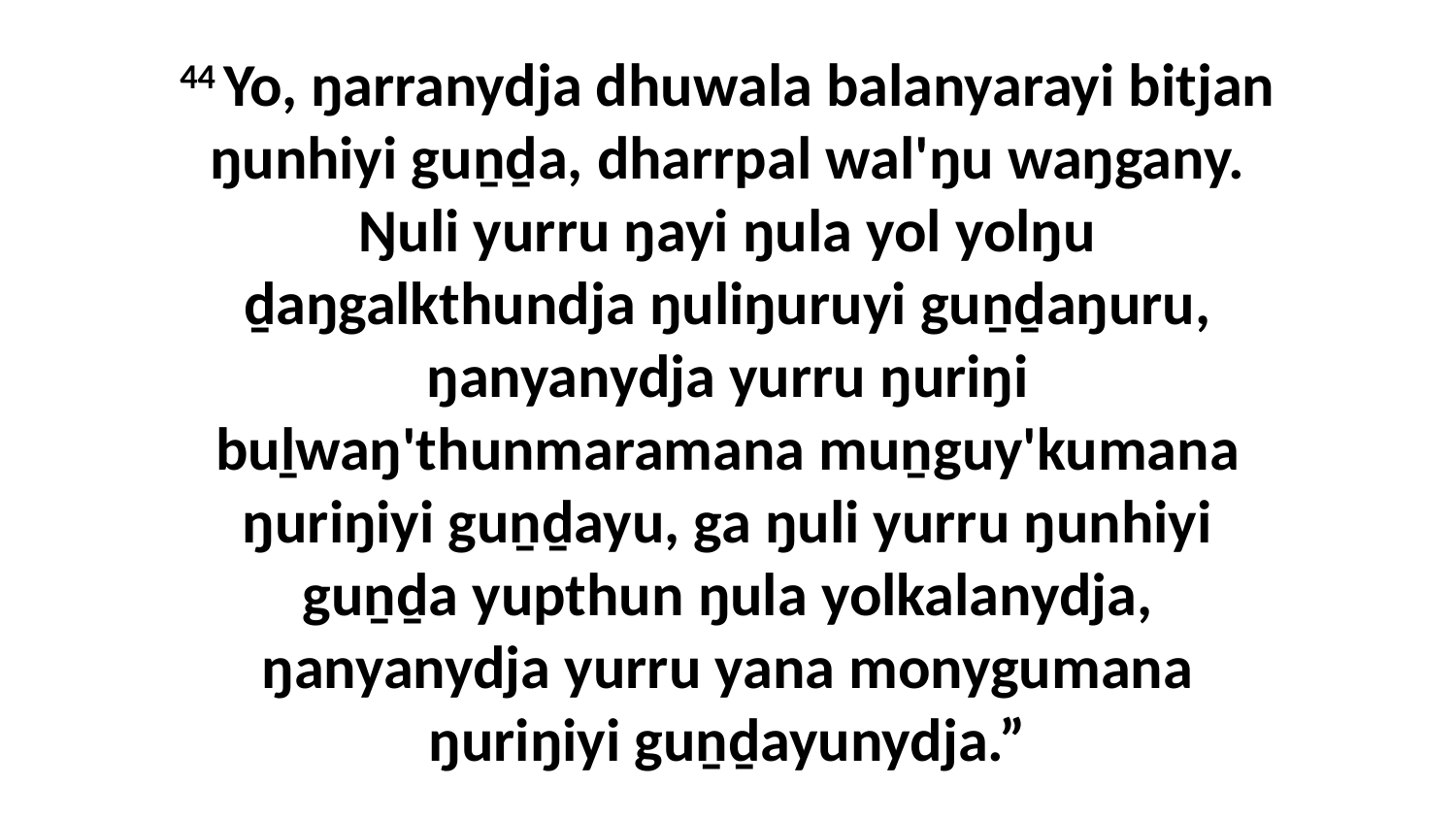

44 Yo, ŋarranydja dhuwala balanyarayi bitjan ŋunhiyi guṉḏa, dharrpal wal'ŋu waŋgany. Ŋuli yurru ŋayi ŋula yol yolŋu ḏaŋgalkthundja ŋuliŋuruyi guṉḏaŋuru, ŋanyanydja yurru ŋuriŋi buḻwaŋ'thunmaramana muṉguy'kumana ŋuriŋiyi guṉḏayu, ga ŋuli yurru ŋunhiyi guṉḏa yupthun ŋula yolkalanydja, ŋanyanydja yurru yana monygumana ŋuriŋiyi guṉḏayunydja.”